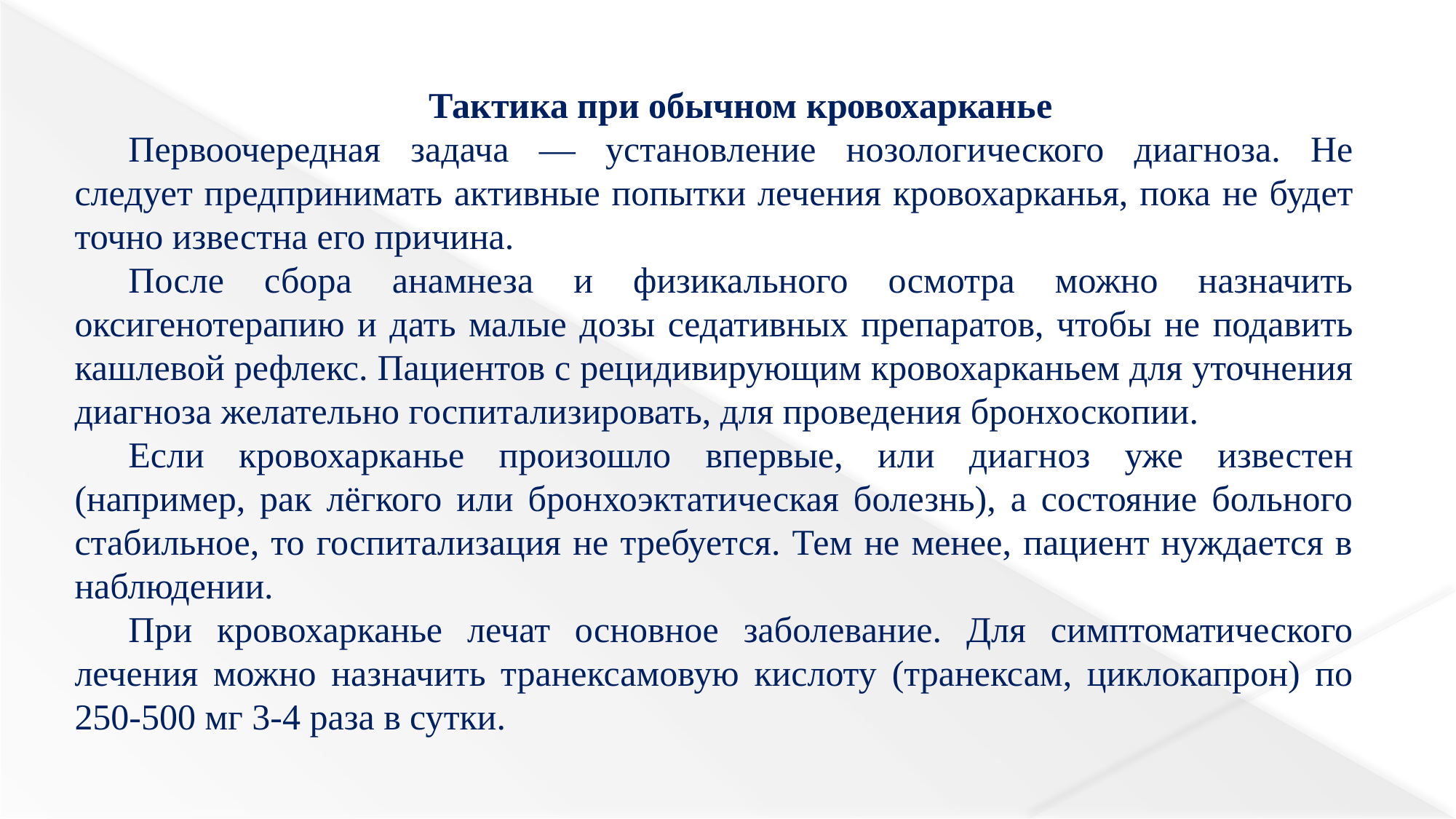

Тактика при обычном кровохарканье
Первоочередная задача — установление нозологического диагноза. Не следует предпринимать активные попытки лечения кровохарканья, пока не будет точно известна его причина.
После сбора анамнеза и физикального осмотра можно назначить оксигенотерапию и дать малые дозы седативных препаратов, чтобы не подавить кашлевой рефлекс. Пациентов с рецидивирующим кровохарканьем для уточнения диагноза желательно госпитализировать, для проведения бронхоскопии.
Если кровохарканье произошло впервые, или диагноз уже известен (например, рак лёгкого или бронхоэктатическая болезнь), а состояние больного стабильное, то госпитализация не требуется. Тем не менее, пациент нуждается в наблюдении.
При кровохарканье лечат основное заболевание. Для симптоматического лечения можно назначить транексамовую кислоту (транексам, циклокапрон) по 250-500 мг 3-4 раза в сутки.